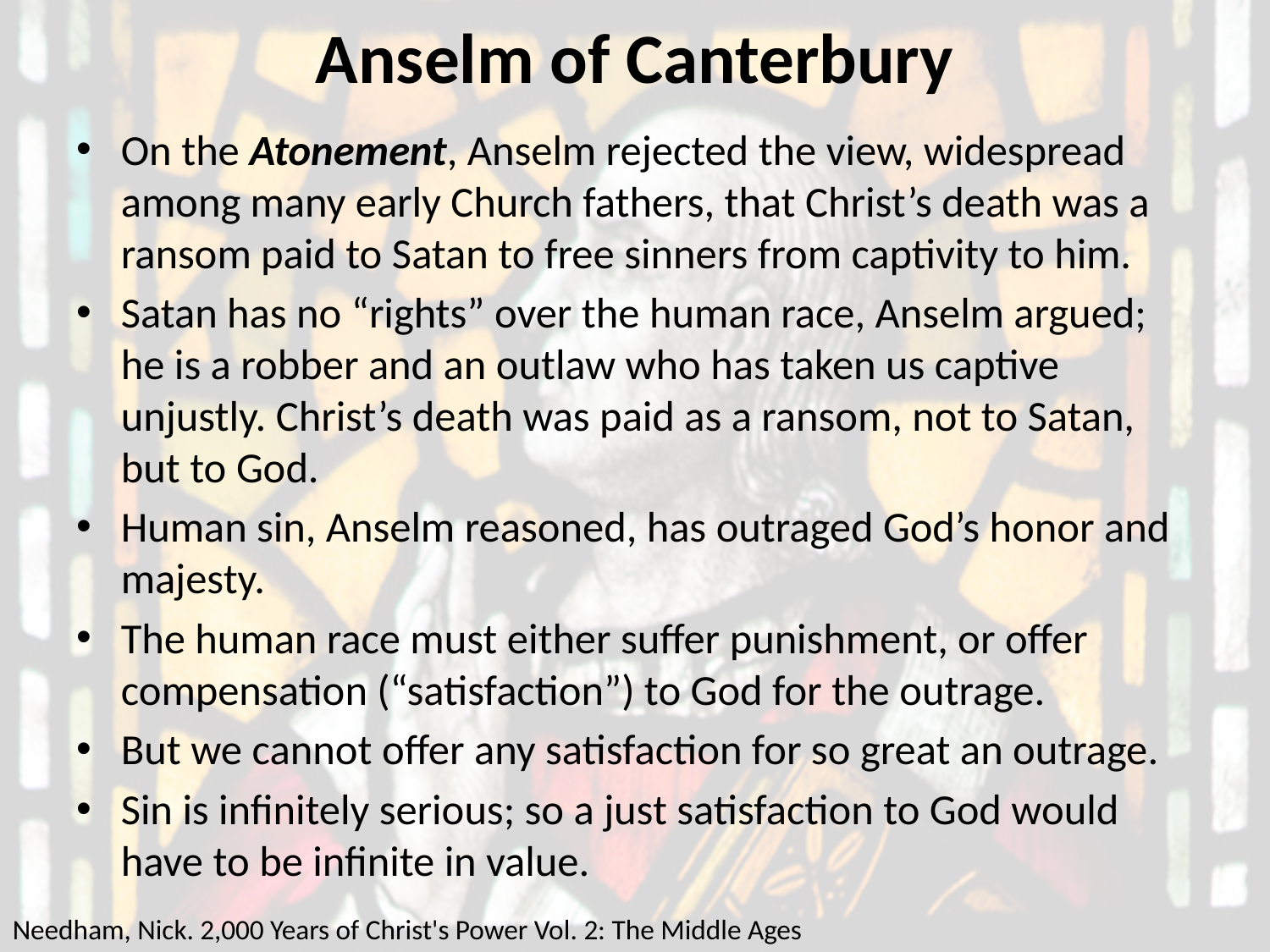

# Anselm of Canterbury
On the Atonement, Anselm rejected the view, widespread among many early Church fathers, that Christ’s death was a ransom paid to Satan to free sinners from captivity to him.
Satan has no “rights” over the human race, Anselm argued; he is a robber and an outlaw who has taken us captive unjustly. Christ’s death was paid as a ransom, not to Satan, but to God.
Human sin, Anselm reasoned, has outraged God’s honor and majesty.
The human race must either suffer punishment, or offer compensation (“satisfaction”) to God for the outrage.
But we cannot offer any satisfaction for so great an outrage.
Sin is infinitely serious; so a just satisfaction to God would have to be infinite in value.

Needham, Nick. 2,000 Years of Christ's Power Vol. 2: The Middle Ages